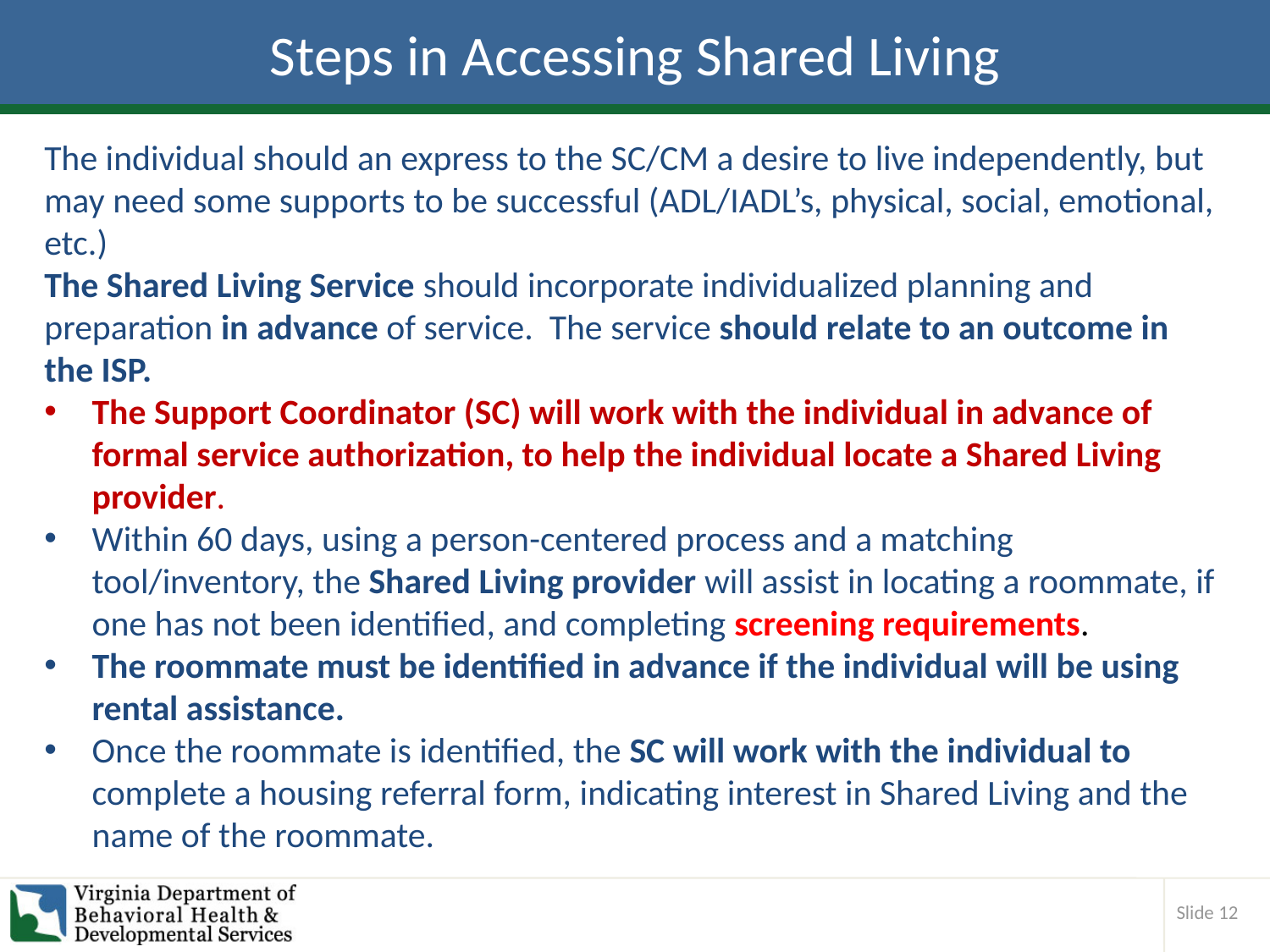

# Steps in Accessing Shared Living
The individual should an express to the SC/CM a desire to live independently, but may need some supports to be successful (ADL/IADL’s, physical, social, emotional, etc.)
The Shared Living Service should incorporate individualized planning and preparation in advance of service.  The service should relate to an outcome in the ISP.
The Support Coordinator (SC) will work with the individual in advance of formal service authorization, to help the individual locate a Shared Living provider.
Within 60 days, using a person-centered process and a matching tool/inventory, the Shared Living provider will assist in locating a roommate, if one has not been identified, and completing screening requirements.
The roommate must be identified in advance if the individual will be using rental assistance.
Once the roommate is identified, the SC will work with the individual to complete a housing referral form, indicating interest in Shared Living and the name of the roommate.